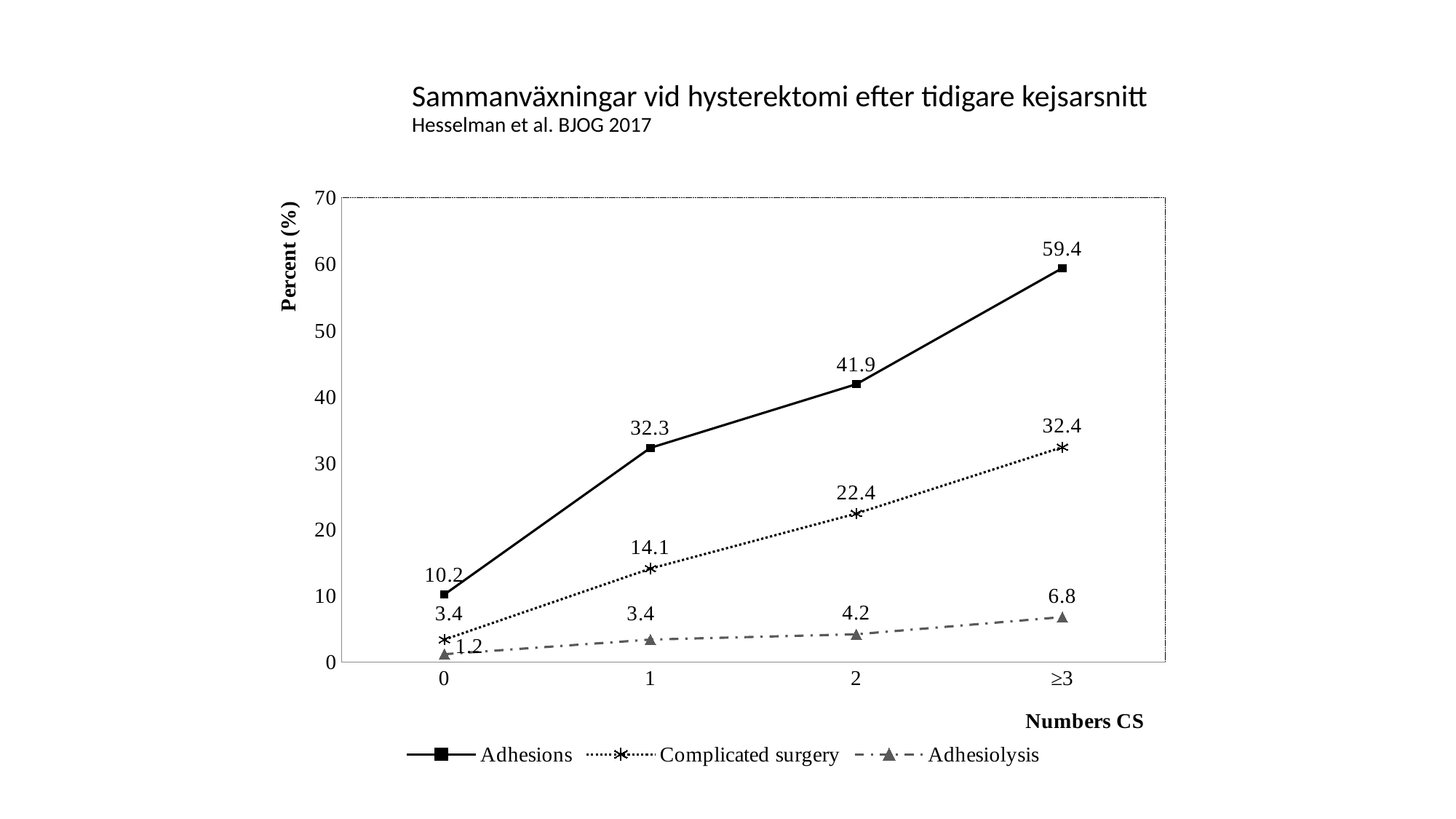

# Sammanväxningar vid hysterektomi efter tidigare kejsarsnitt Hesselman et al. BJOG 2017

### Chart

| Category | Adhesions | Complicated surgery | Adhesiolysis |
|---|---|---|---|
| 0 | 10.2 | 3.4 | 1.2 |
| 1 | 32.3 | 14.1 | 3.4 |
| 2 | 41.9 | 22.4 | 4.2 |
| ≥3 | 59.4 | 32.4 | 6.8 |